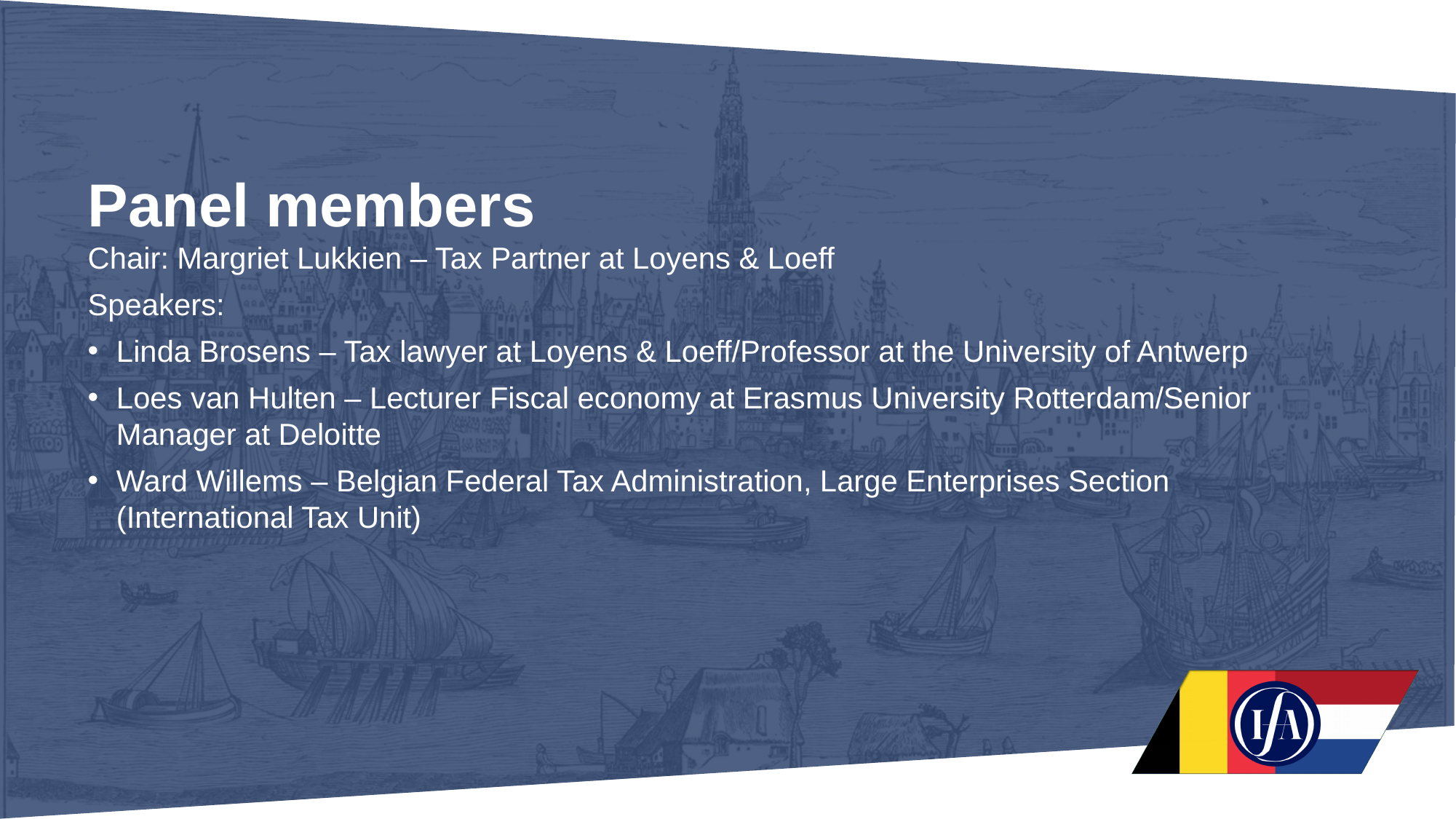

# Panel members
Chair: Margriet Lukkien – Tax Partner at Loyens & Loeff
Speakers:
Linda Brosens – Tax lawyer at Loyens & Loeff/Professor at the University of Antwerp
Loes van Hulten – Lecturer Fiscal economy at Erasmus University Rotterdam/Senior Manager at Deloitte
Ward Willems – Belgian Federal Tax Administration, Large Enterprises Section (International Tax Unit)